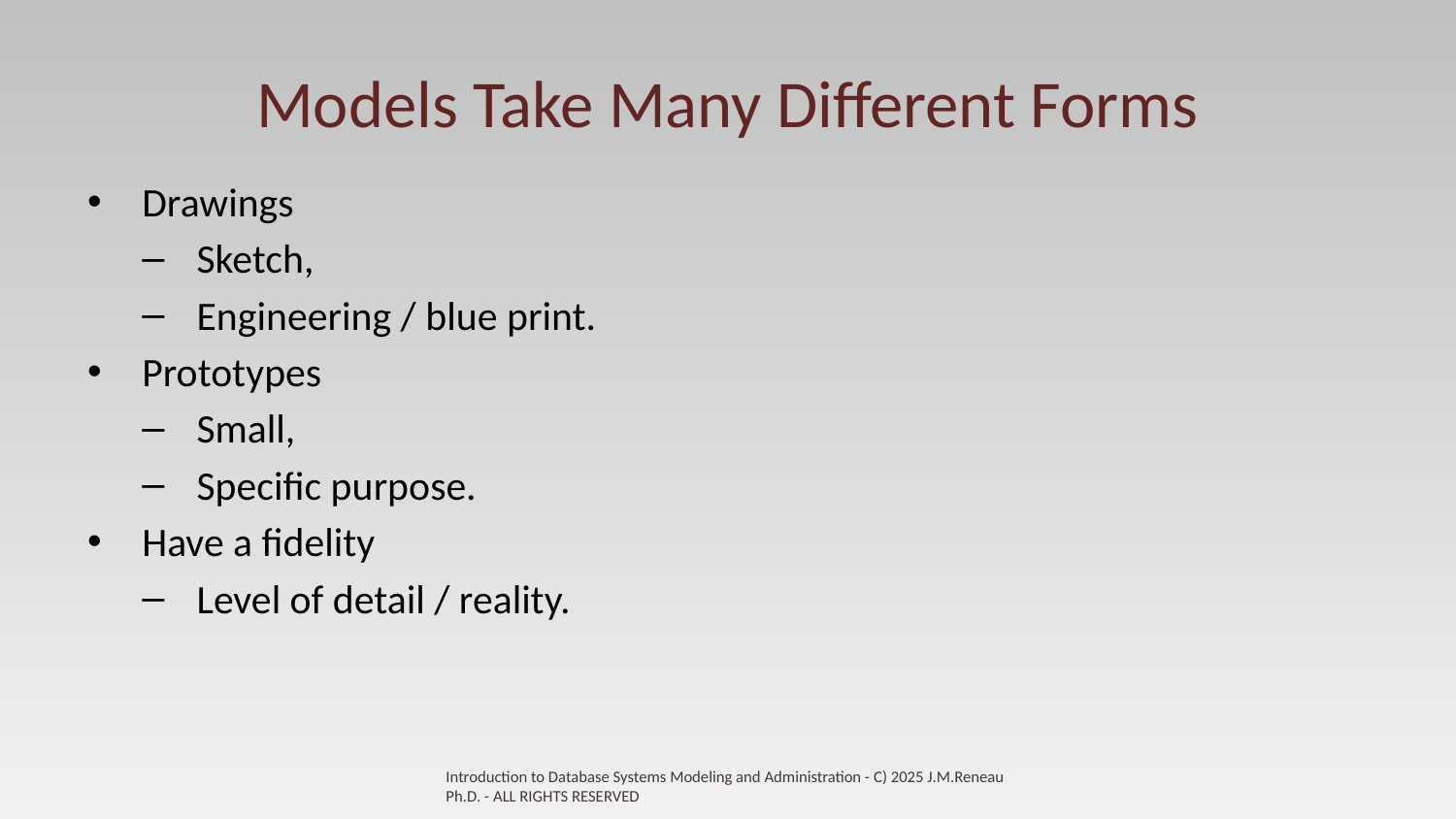

# Models Take Many Different Forms
Drawings
Sketch,
Engineering / blue print.
Prototypes
Small,
Specific purpose.
Have a fidelity
Level of detail / reality.
Introduction to Database Systems Modeling and Administration - C) 2025 J.M.Reneau Ph.D. - ALL RIGHTS RESERVED